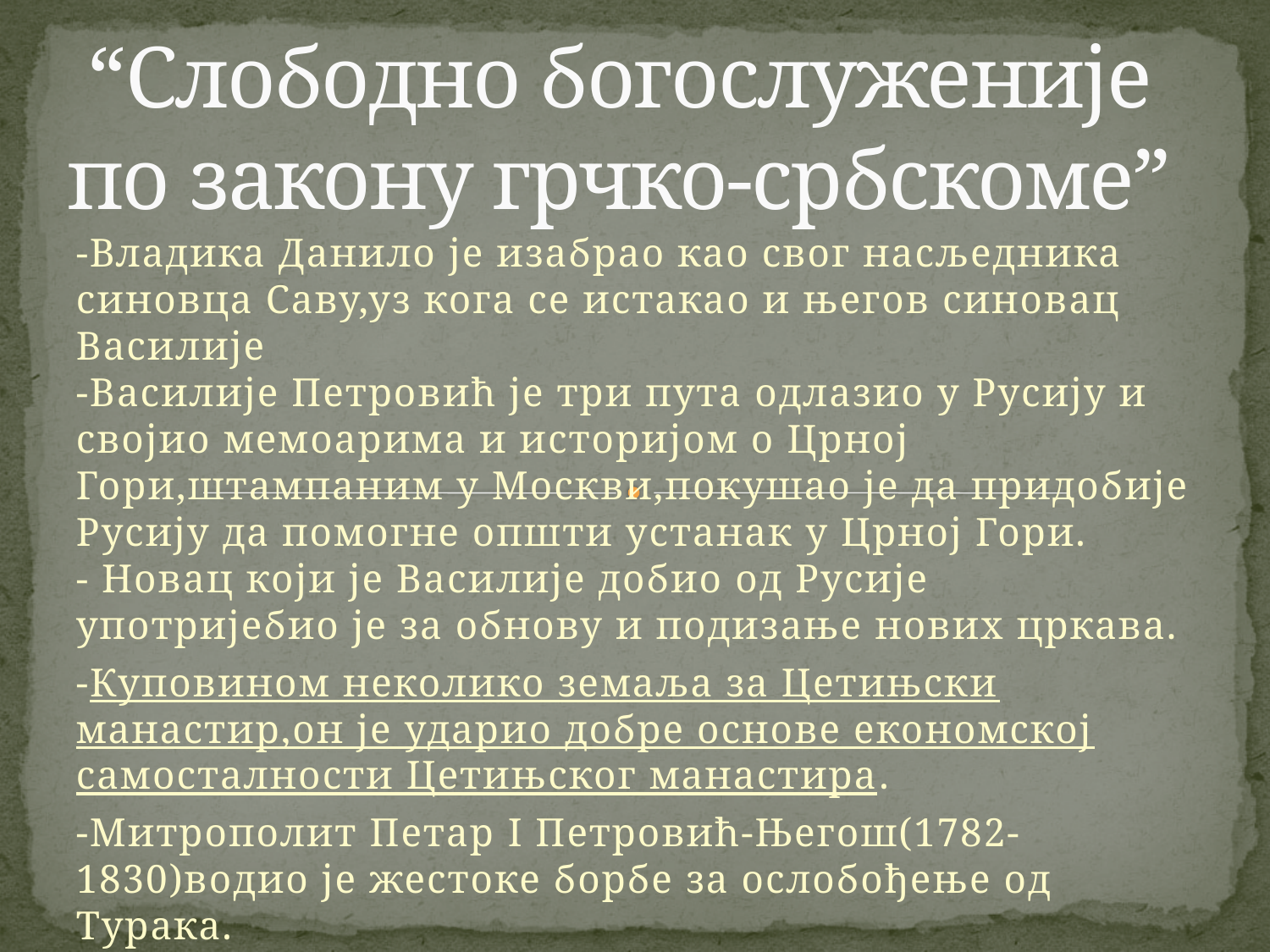

# “Слободно богослуженије по закону грчко-србскоме”
-Владика Данило је изабрао као свог насљедника синовца Саву,уз кога се истакао и његов синовац Василије
-Василије Петровић је три пута одлазио у Русију и својио мемоарима и историјом о Црној Гори,штампаним у Москви,покушао је да придобије Русију да помогне општи устанак у Црној Гори.
- Новац који је Василије добио од Русије употријебио је за обнову и подизање нових цркава.
-Куповином неколико земаља за Цетињски манастир,он је ударио добре основе економској самосталности Цетињског манастира.
-Митрополит Петар I Петровић-Његош(1782-1830)водио је жестоке борбе за ослобођење од Турака.